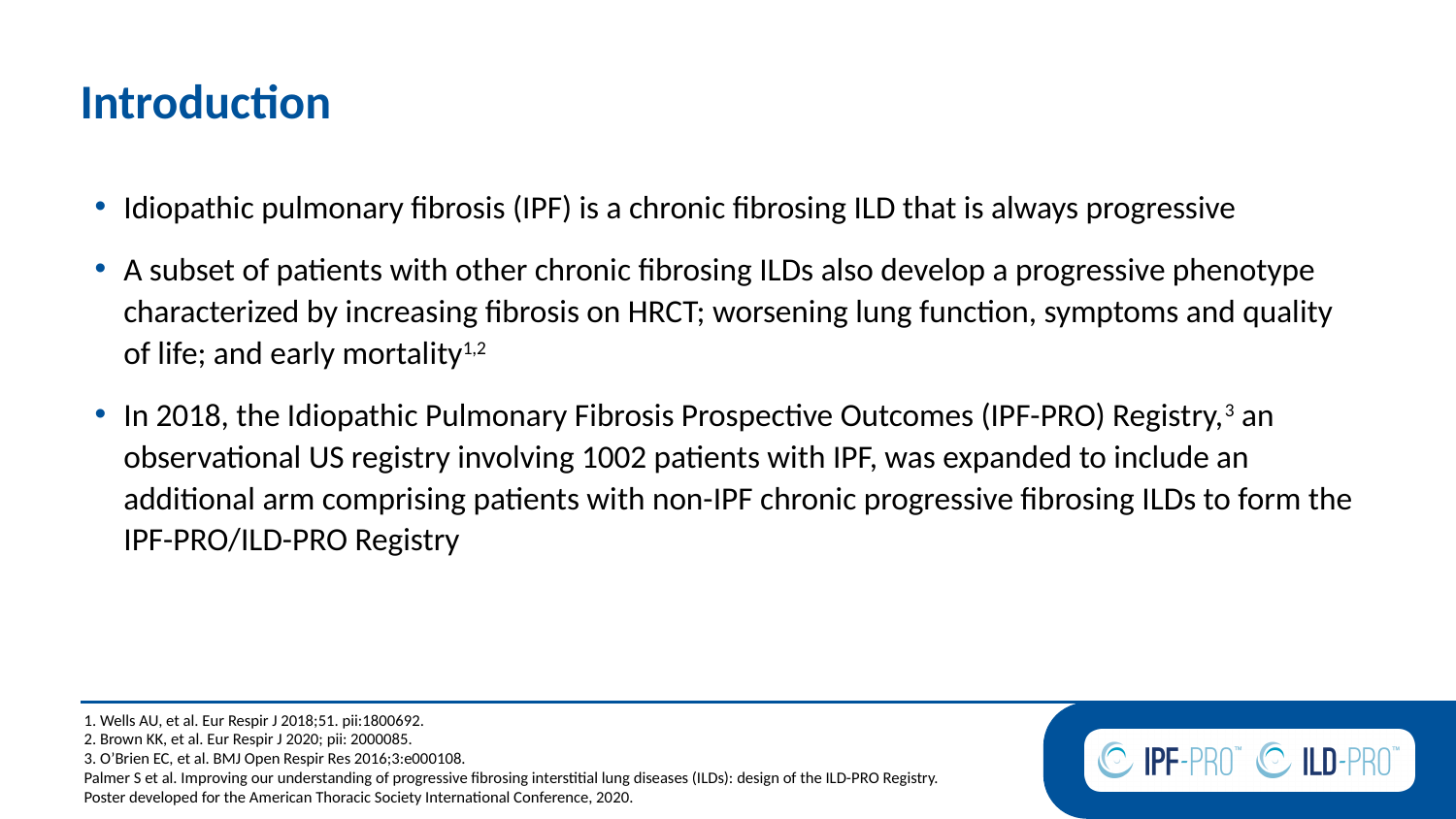

# Introduction
Idiopathic pulmonary fibrosis (IPF) is a chronic fibrosing ILD that is always progressive
A subset of patients with other chronic fibrosing ILDs also develop a progressive phenotype characterized by increasing fibrosis on HRCT; worsening lung function, symptoms and quality of life; and early mortality1,2
In 2018, the Idiopathic Pulmonary Fibrosis Prospective Outcomes (IPF-PRO) Registry,3 an observational US registry involving 1002 patients with IPF, was expanded to include an additional arm comprising patients with non-IPF chronic progressive fibrosing ILDs to form the IPF-PRO/ILD-PRO Registry
1. Wells AU, et al. Eur Respir J 2018;51. pii:1800692.
2. Brown KK, et al. Eur Respir J 2020; pii: 2000085.
3. O’Brien EC, et al. BMJ Open Respir Res 2016;3:e000108.
Palmer S et al. Improving our understanding of progressive fibrosing interstitial lung diseases (ILDs): design of the ILD-PRO Registry.
Poster developed for the American Thoracic Society International Conference, 2020.